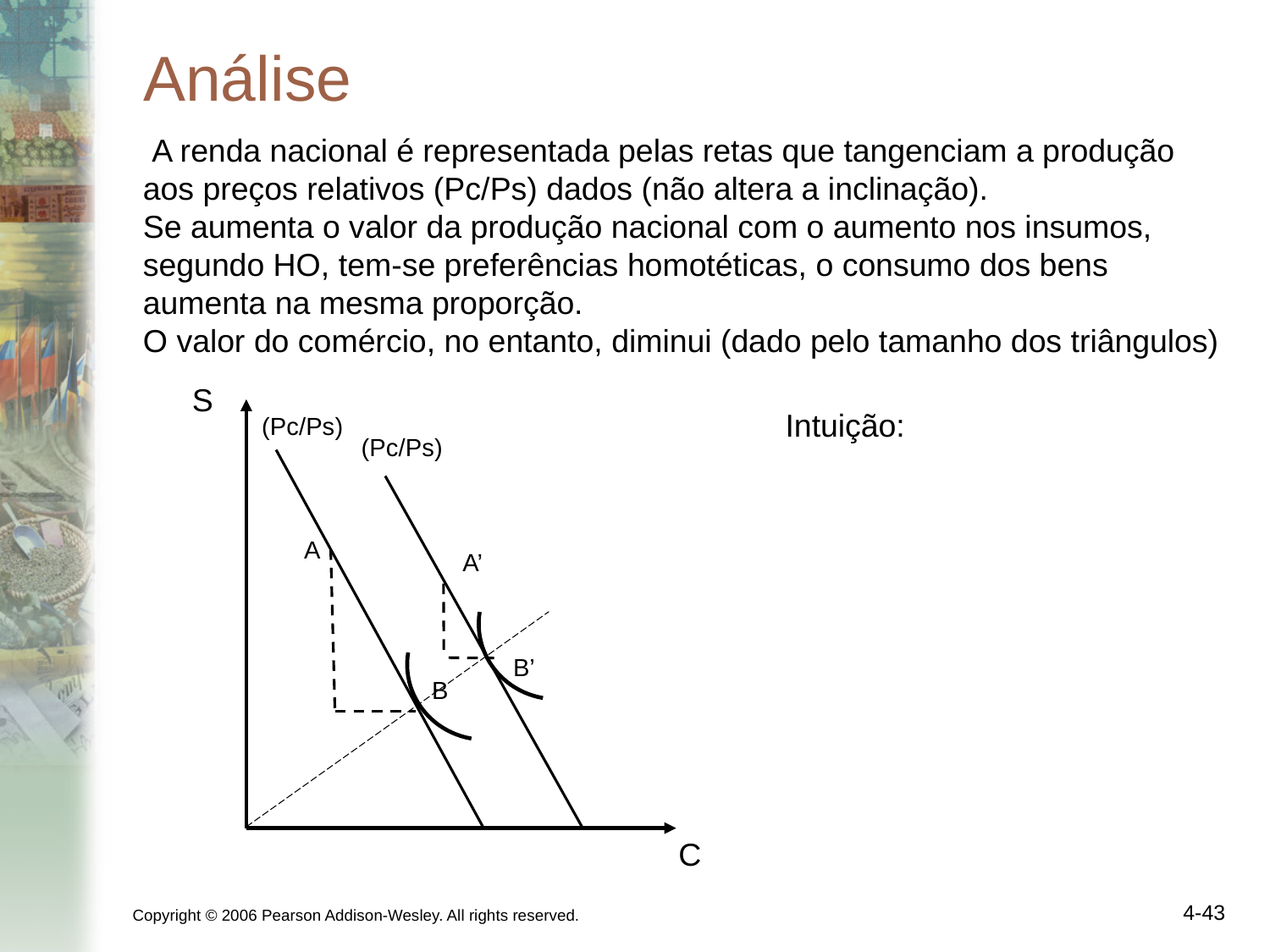

# Análise
 A renda nacional é representada pelas retas que tangenciam a produção
aos preços relativos (Pc/Ps) dados (não altera a inclinação).
Se aumenta o valor da produção nacional com o aumento nos insumos, segundo HO, tem-se preferências homotéticas, o consumo dos bens aumenta na mesma proporção.
O valor do comércio, no entanto, diminui (dado pelo tamanho dos triângulos)
S
Intuição:
(Pc/Ps)
(Pc/Ps)
A
A’

B’
B
C
Copyright © 2006 Pearson Addison-Wesley. All rights reserved.
4-43